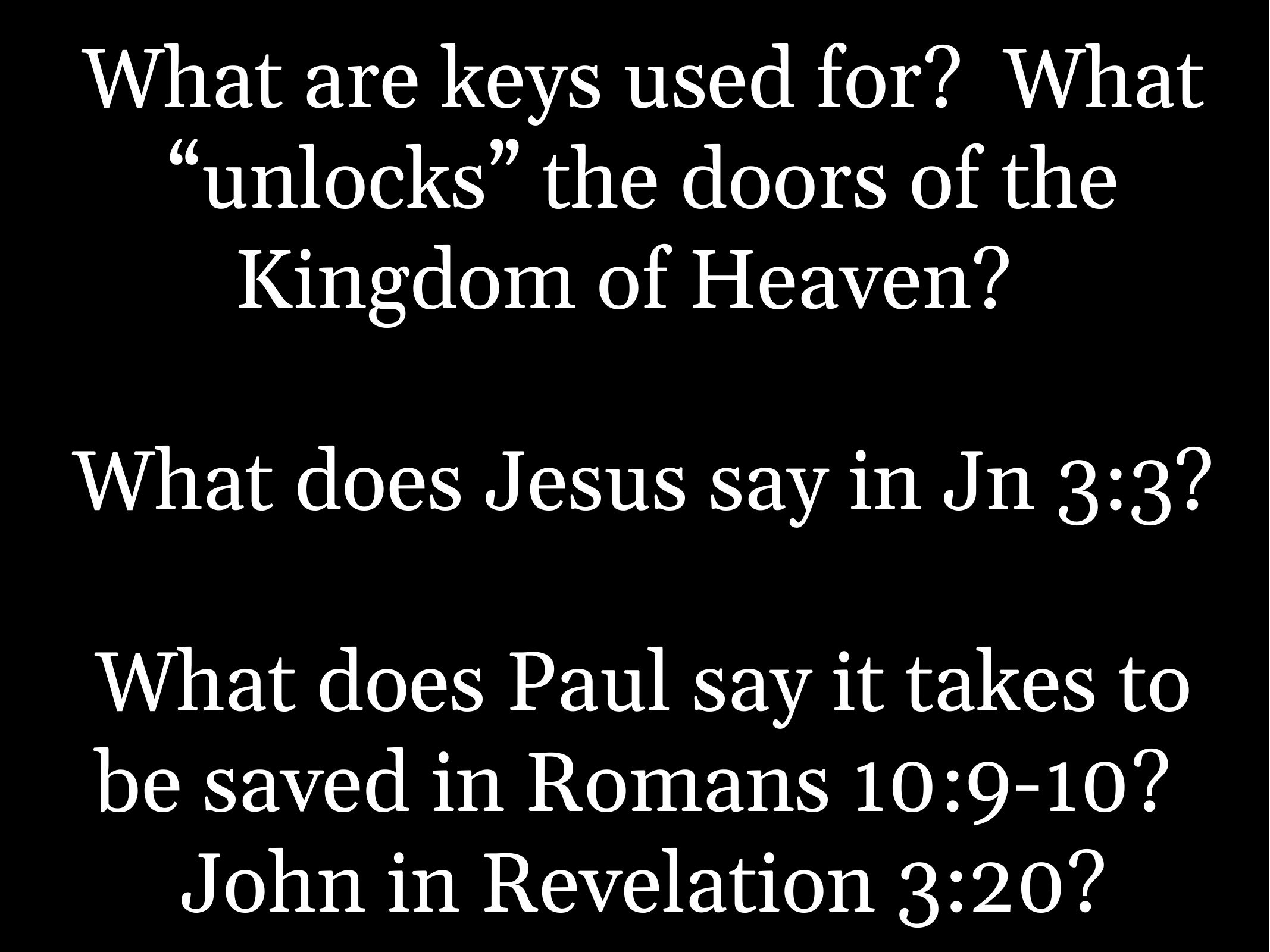

# What are keys used for?  What “unlocks” the doors of the Kingdom of Heaven?

What does Jesus say in Jn 3:3?
What does Paul say it takes to be saved in Romans 10:9-10?
John in Revelation 3:20?